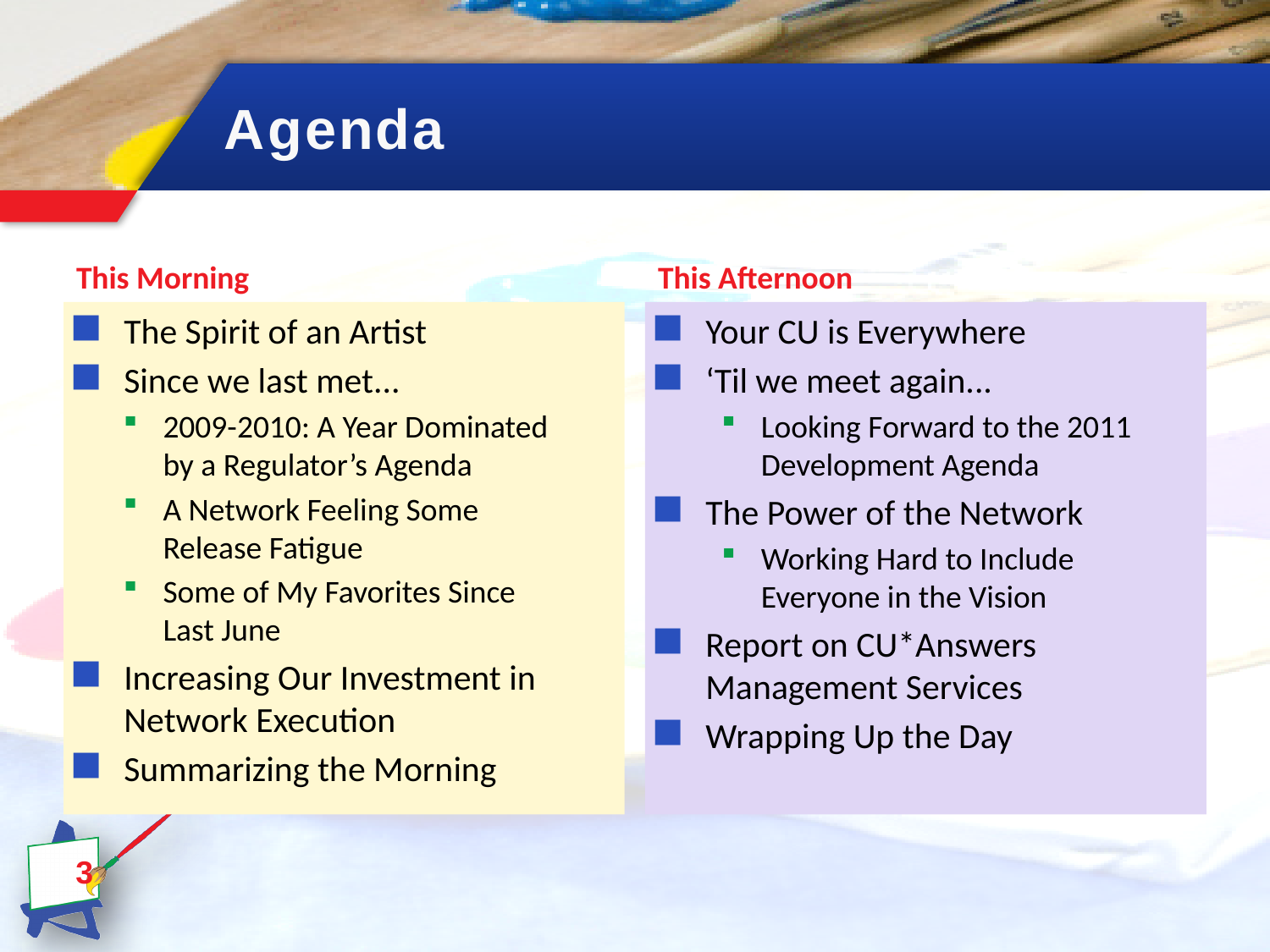

# Agenda
This Morning
This Afternoon
The Spirit of an Artist
Since we last met...
2009-2010: A Year Dominated
by a Regulator’s Agenda
A Network Feeling Some
Release Fatigue
Some of My Favorites Since
Last June
Increasing Our Investment in Network Execution
Summarizing the Morning

Your CU is Everywhere
‘Til we meet again...
Looking Forward to the 2011 Development Agenda
The Power of the Network
Working Hard to Include Everyone in the Vision
Report on CU*Answers Management Services
Wrapping Up the Day
3